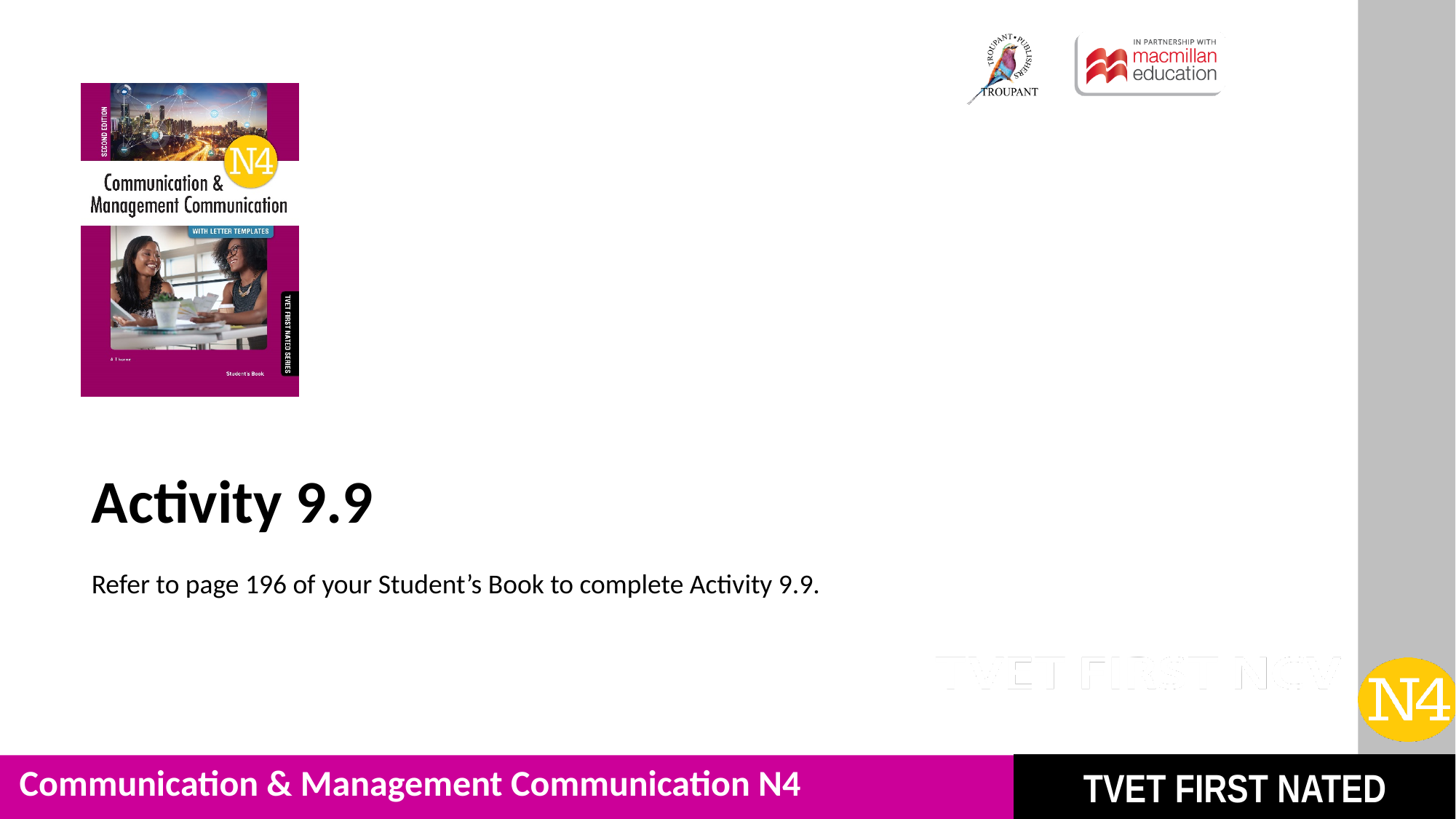

Activity 9.9
Refer to page 196 of your Student’s Book to complete Activity 9.9.